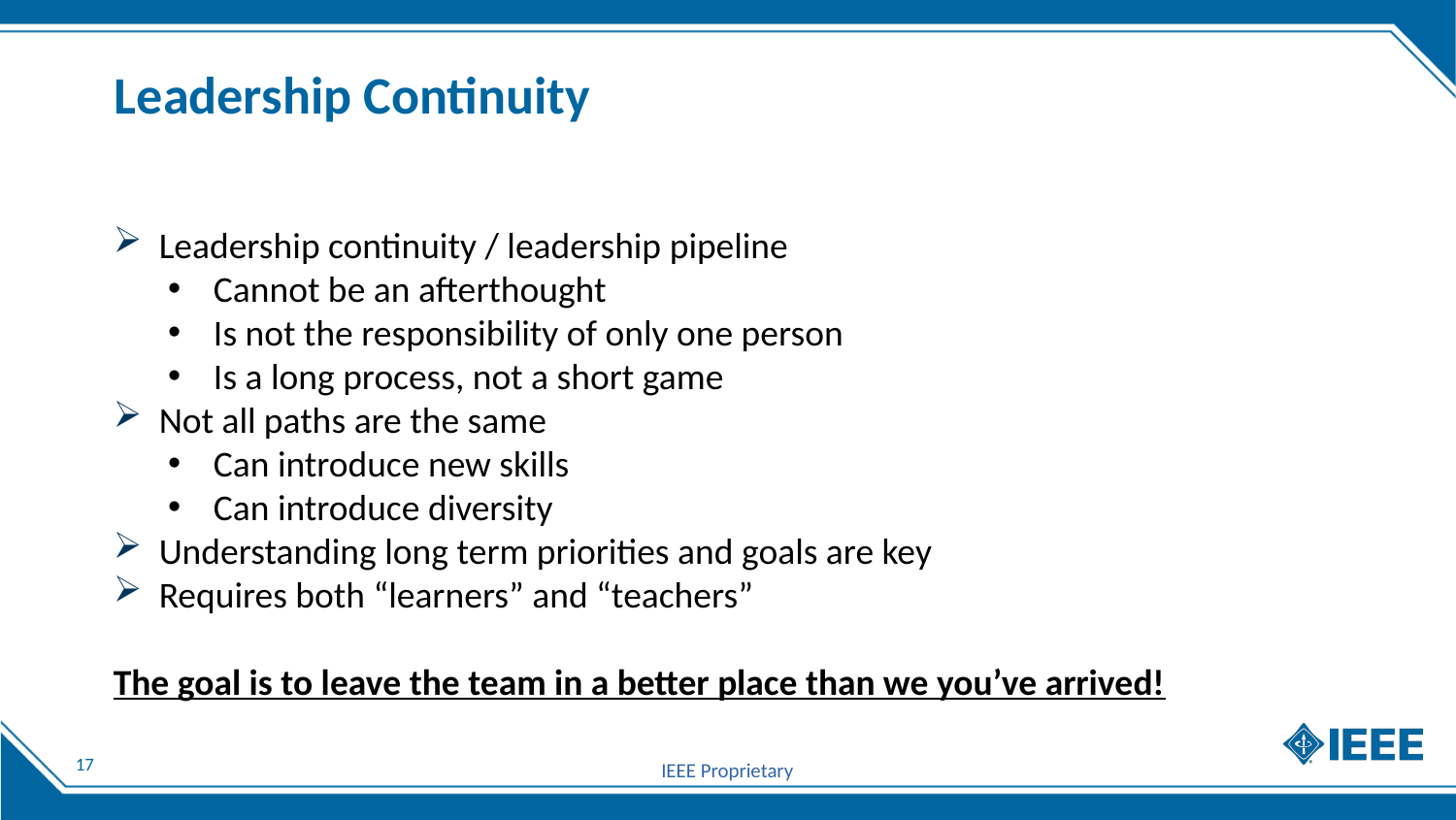

Leadership Continuity
Leadership continuity / leadership pipeline
Cannot be an afterthought
Is not the responsibility of only one person
Is a long process, not a short game
Not all paths are the same
Can introduce new skills
Can introduce diversity
Understanding long term priorities and goals are key
Requires both “learners” and “teachers”

The goal is to leave the team in a better place than we you’ve arrived!